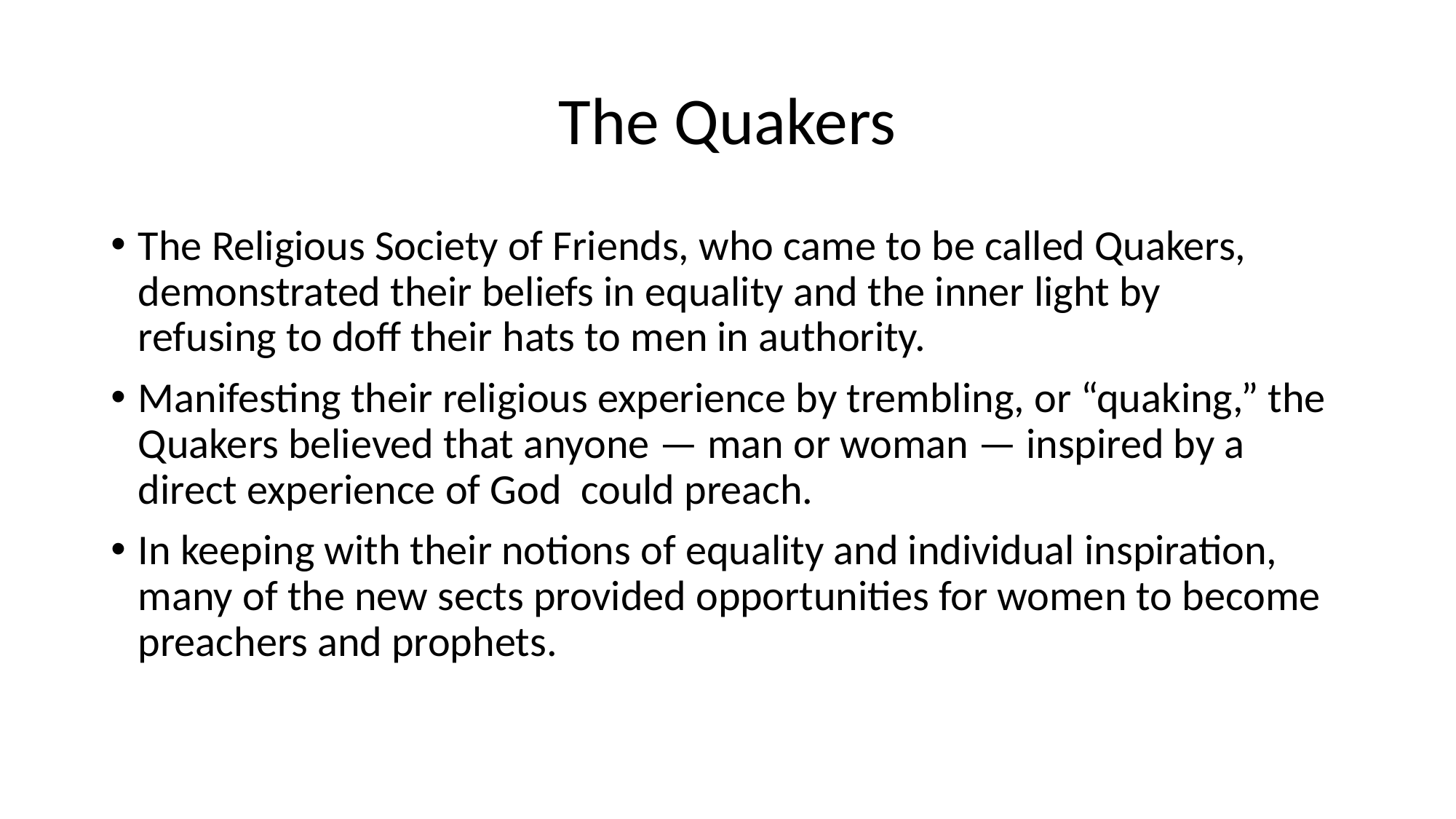

# The Quakers
The Religious Society of Friends, who came to be called Quakers, demonstrated their beliefs in equality and the inner light by refusing to doff their hats to men in authority.
Manifesting their religious experience by trembling, or “quaking,” the Quakers believed that anyone — man or woman — inspired by a direct experience of God  could preach.
In keeping with their notions of equality and individual inspiration, many of the new sects provided opportunities for women to become preachers and prophets.